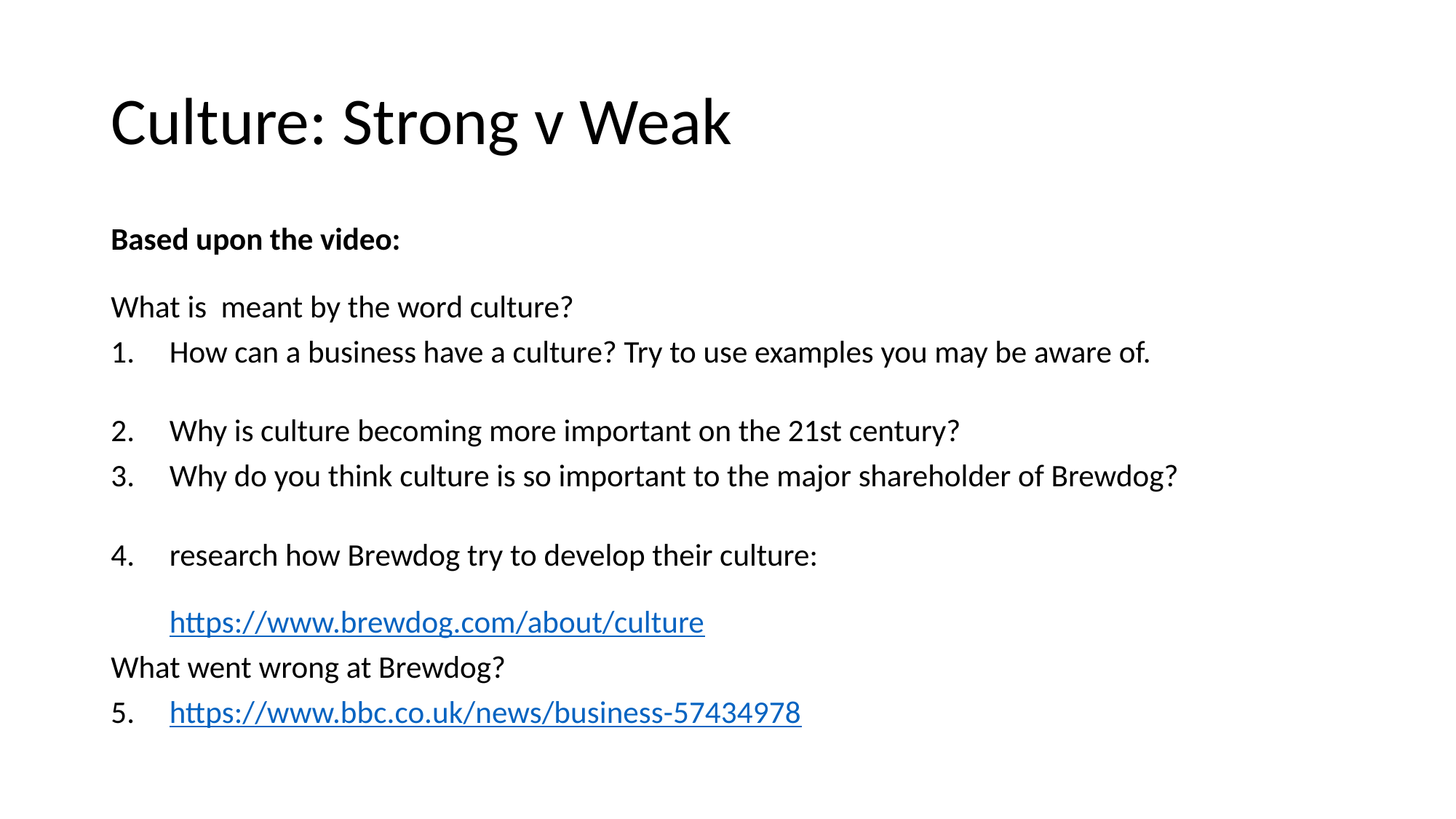

# Culture: Strong v Weak
Based upon the video:
What is  meant by the word culture?
How can a business have a culture? Try to use examples you may be aware of.
Why is culture becoming more important on the 21st century?
Why do you think culture is so important to the major shareholder of Brewdog?
research how Brewdog try to develop their culture:
https://www.brewdog.com/about/culture
What went wrong at Brewdog?
https://www.bbc.co.uk/news/business-57434978